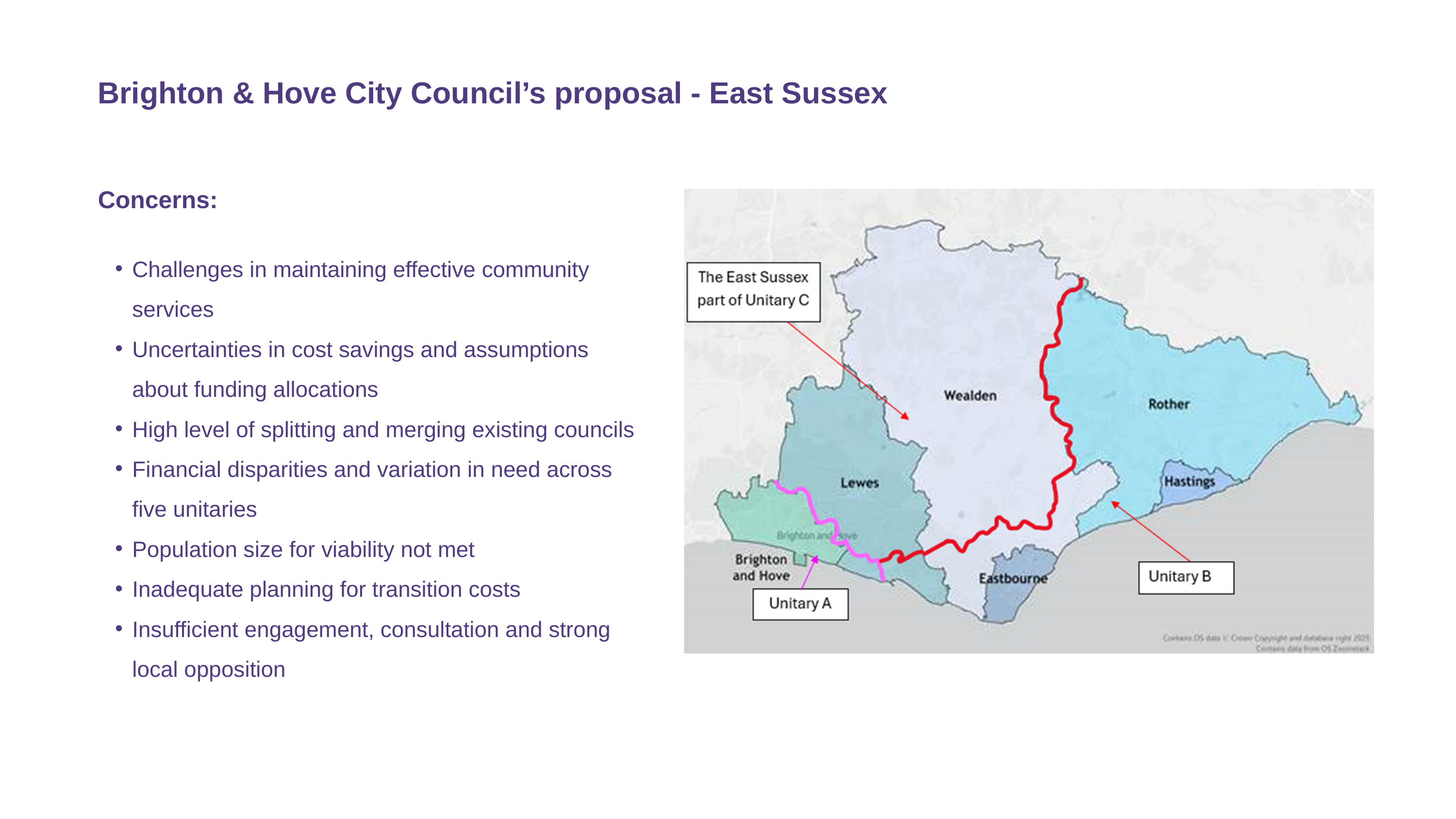

Brighton & Hove City Council’s proposal - East Sussex
Concerns:

Challenges in maintaining effective community services
Uncertainties in cost savings and assumptions about funding allocations
High level of splitting and merging existing councils
Financial disparities and variation in need across five unitaries
Population size for viability not met
Inadequate planning for transition costs
Insufficient engagement, consultation and strong local opposition